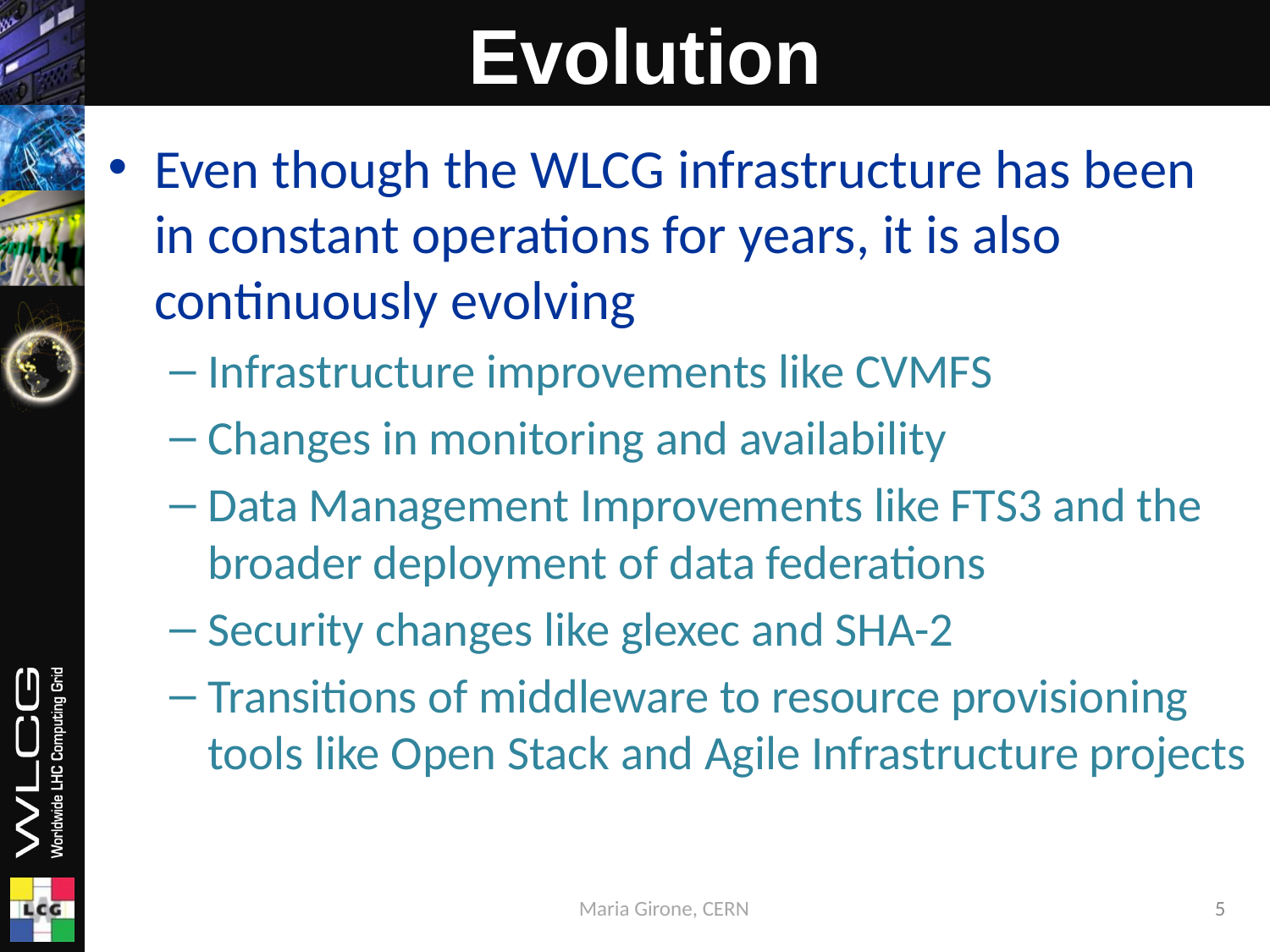

# Evolution
Even though the WLCG infrastructure has been in constant operations for years, it is also continuously evolving
Infrastructure improvements like CVMFS
Changes in monitoring and availability
Data Management Improvements like FTS3 and the broader deployment of data federations
Security changes like glexec and SHA-2
Transitions of middleware to resource provisioning tools like Open Stack and Agile Infrastructure projects
Maria Girone, CERN
5